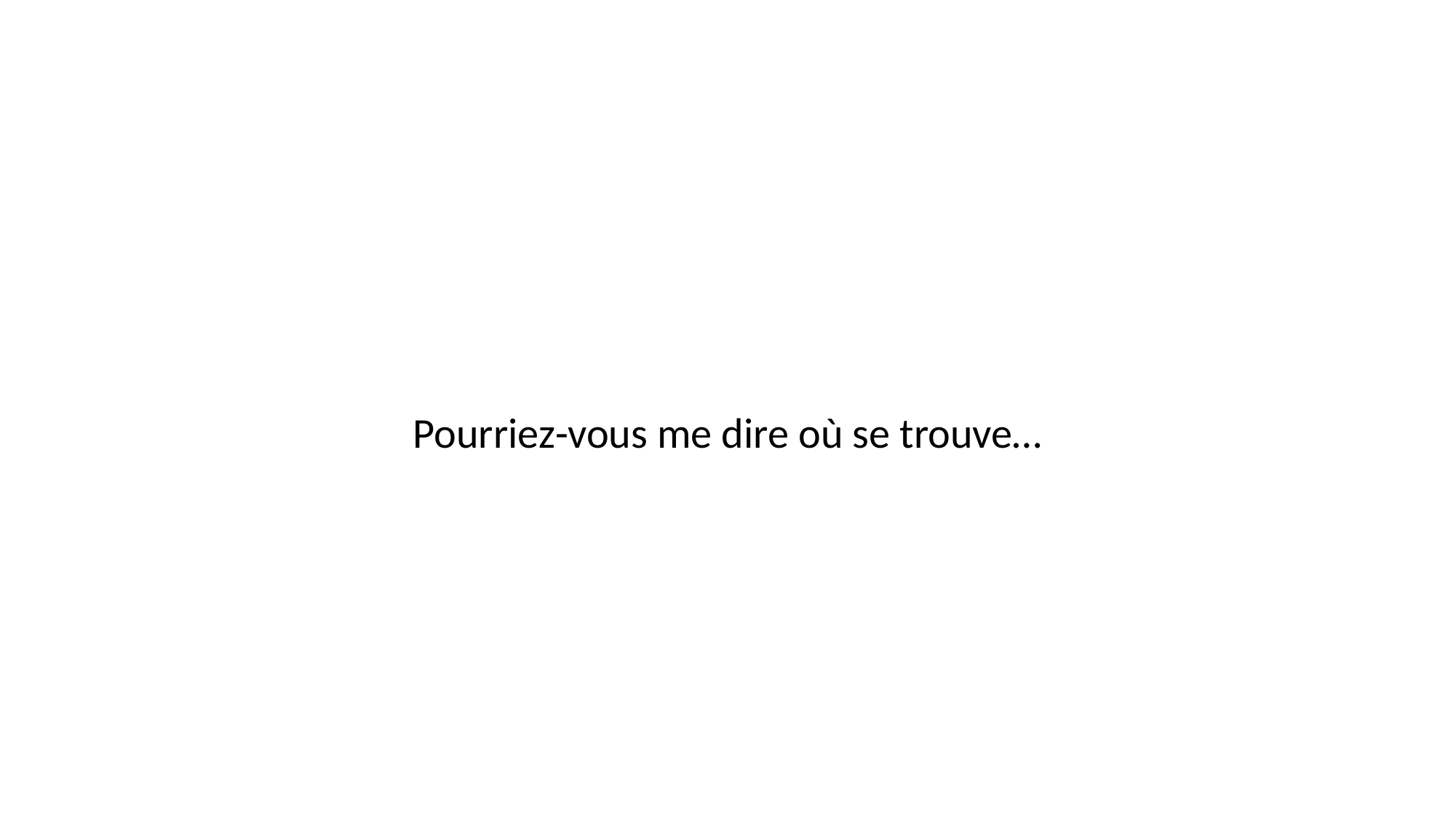

#

Pourriez-vous me dire où se trouve…